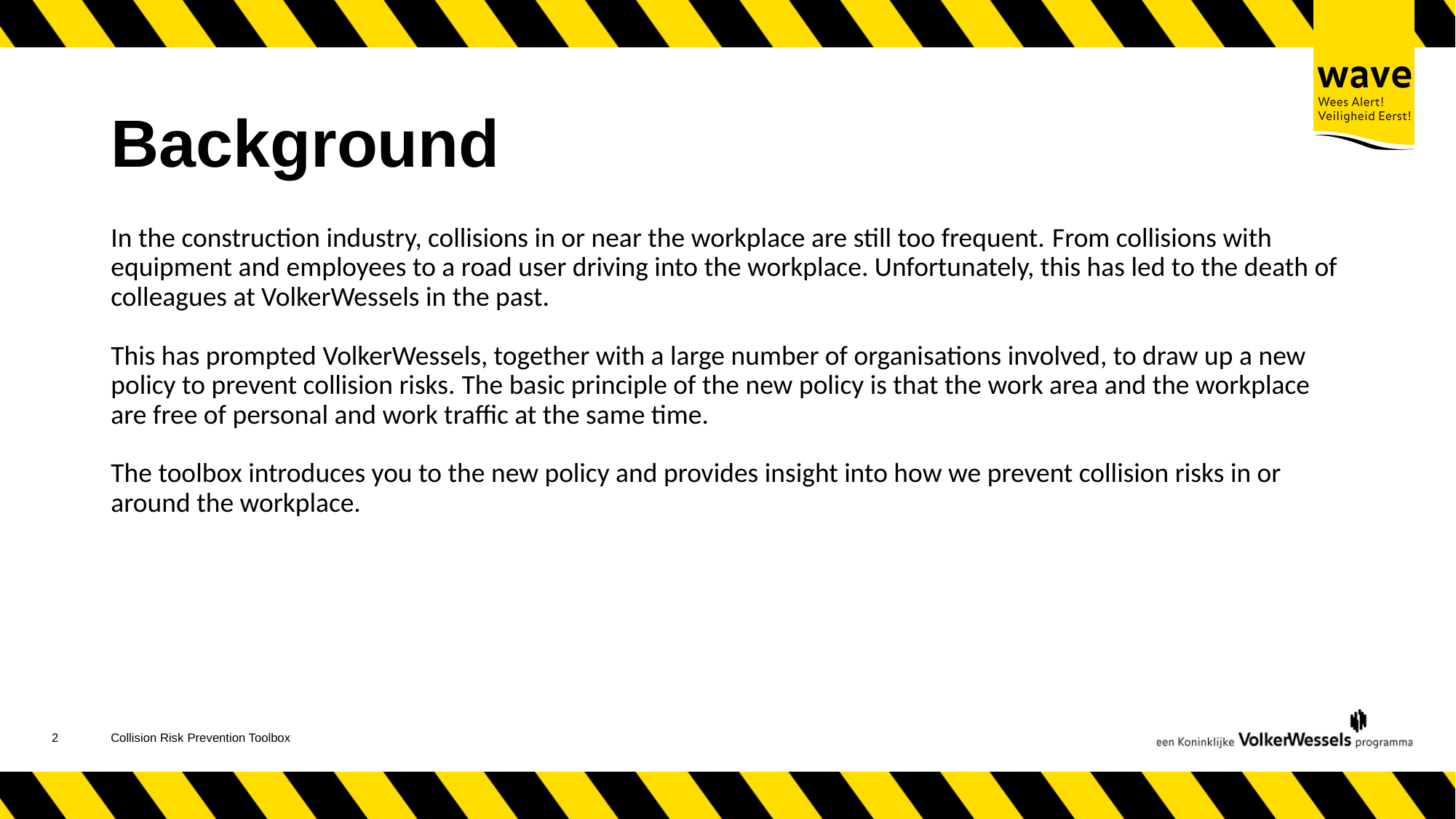

# Background
In the construction industry, collisions in or near the workplace are still too frequent. From collisions with equipment and employees to a road user driving into the workplace. Unfortunately, this has led to the death of colleagues at VolkerWessels in the past.
This has prompted VolkerWessels, together with a large number of organisations involved, to draw up a new policy to prevent collision risks. The basic principle of the new policy is that the work area and the workplace are free of personal and work traffic at the same time.
The toolbox introduces you to the new policy and provides insight into how we prevent collision risks in or around the workplace.
2
Collision Risk Prevention Toolbox